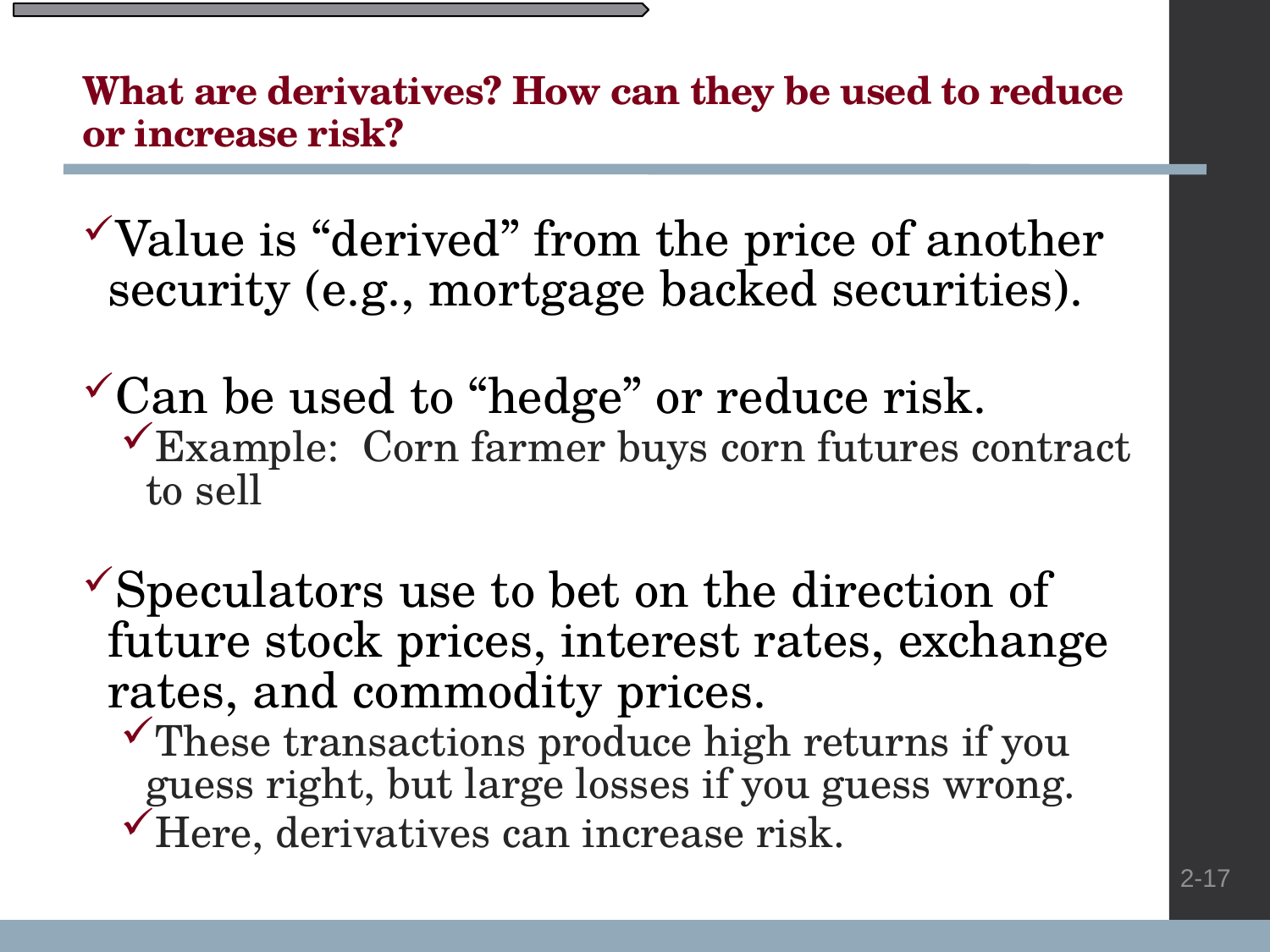

# What are derivatives? How can they be used to reduce or increase risk?
Value is “derived” from the price of another security (e.g., mortgage backed securities).

Can be used to “hedge” or reduce risk.
Example:  Corn farmer buys corn futures contract to sell

Speculators use to bet on the direction of future stock prices, interest rates, exchange rates, and commodity prices.
These transactions produce high returns if you guess right, but large losses if you guess wrong.
Here, derivatives can increase risk.
2-17